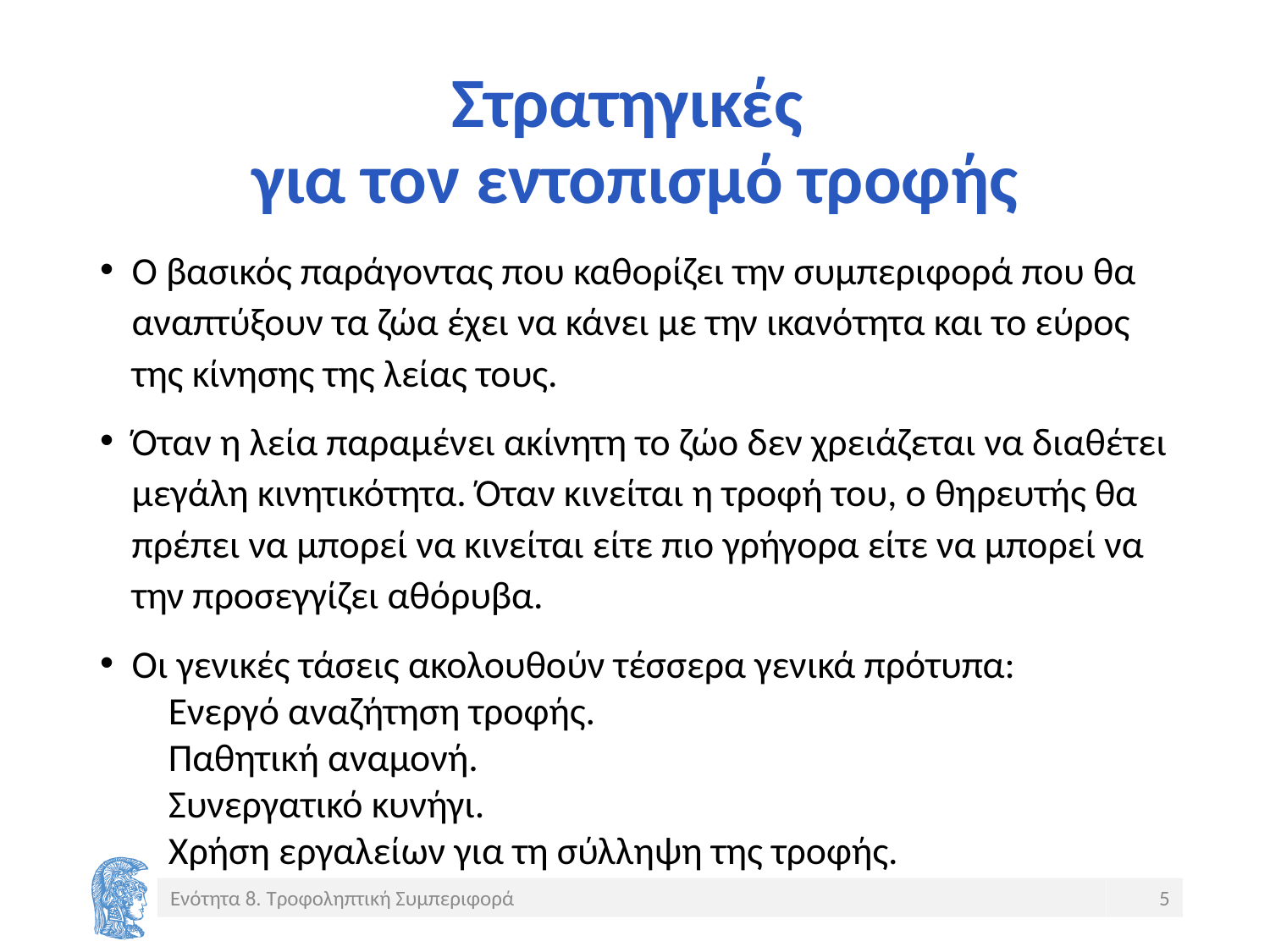

# Στρατηγικές για τον εντοπισμό τροφής
Ο βασικός παράγοντας που καθορίζει την συμπεριφορά που θα αναπτύξουν τα ζώα έχει να κάνει με την ικανότητα και το εύρος της κίνησης της λείας τους.
Όταν η λεία παραμένει ακίνητη το ζώο δεν χρειάζεται να διαθέτει μεγάλη κινητικότητα. Όταν κινείται η τροφή του, ο θηρευτής θα πρέπει να μπορεί να κινείται είτε πιο γρήγορα είτε να μπορεί να την προσεγγίζει αθόρυβα.
Οι γενικές τάσεις ακολουθούν τέσσερα γενικά πρότυπα:
Ενεργό αναζήτηση τροφής.
Παθητική αναμονή.
Συνεργατικό κυνήγι.
Χρήση εργαλείων για τη σύλληψη της τροφής.
Ενότητα 8. Τροφοληπτική Συμπεριφορά
5